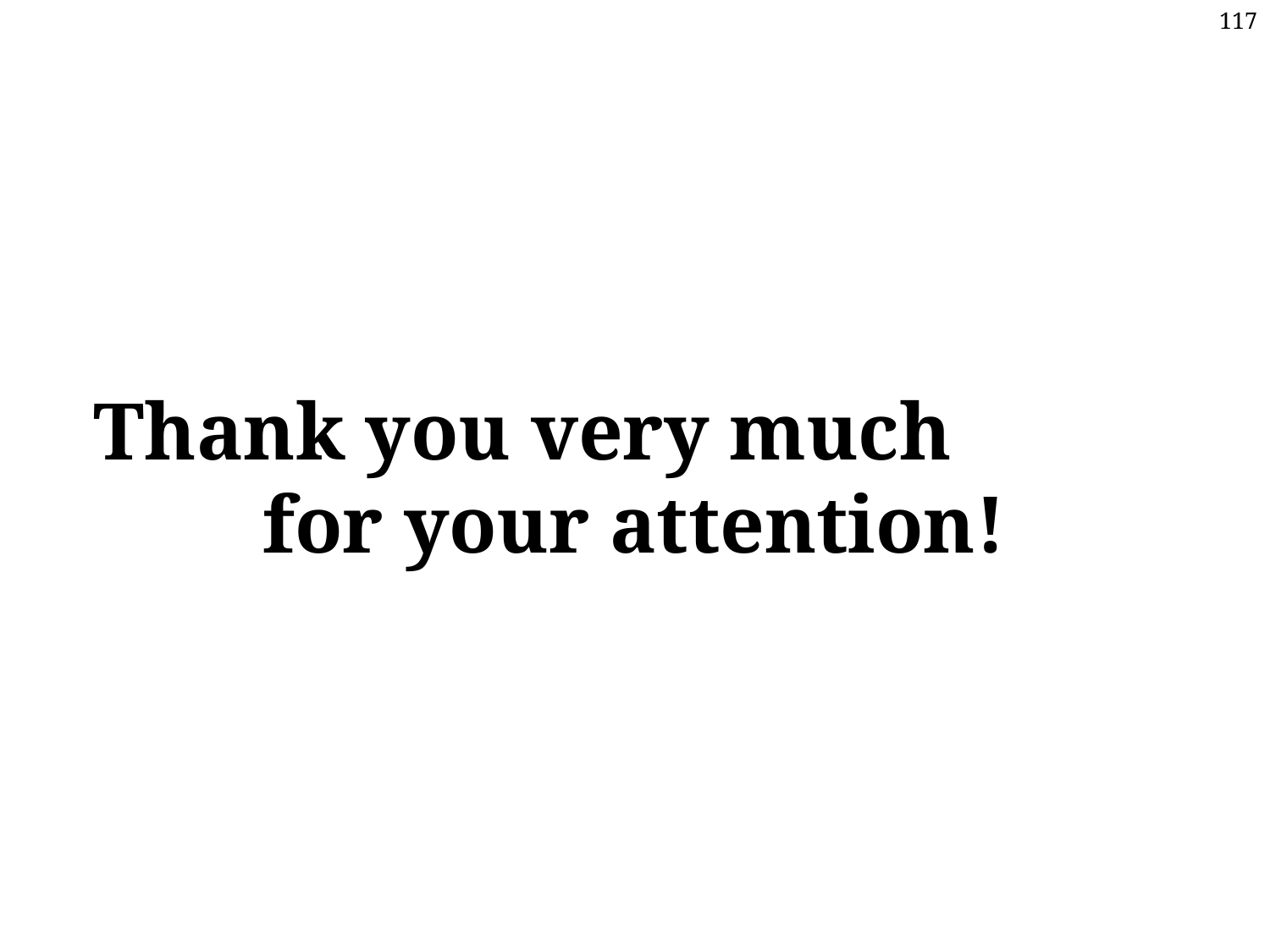

Thank you very much            for your attention!